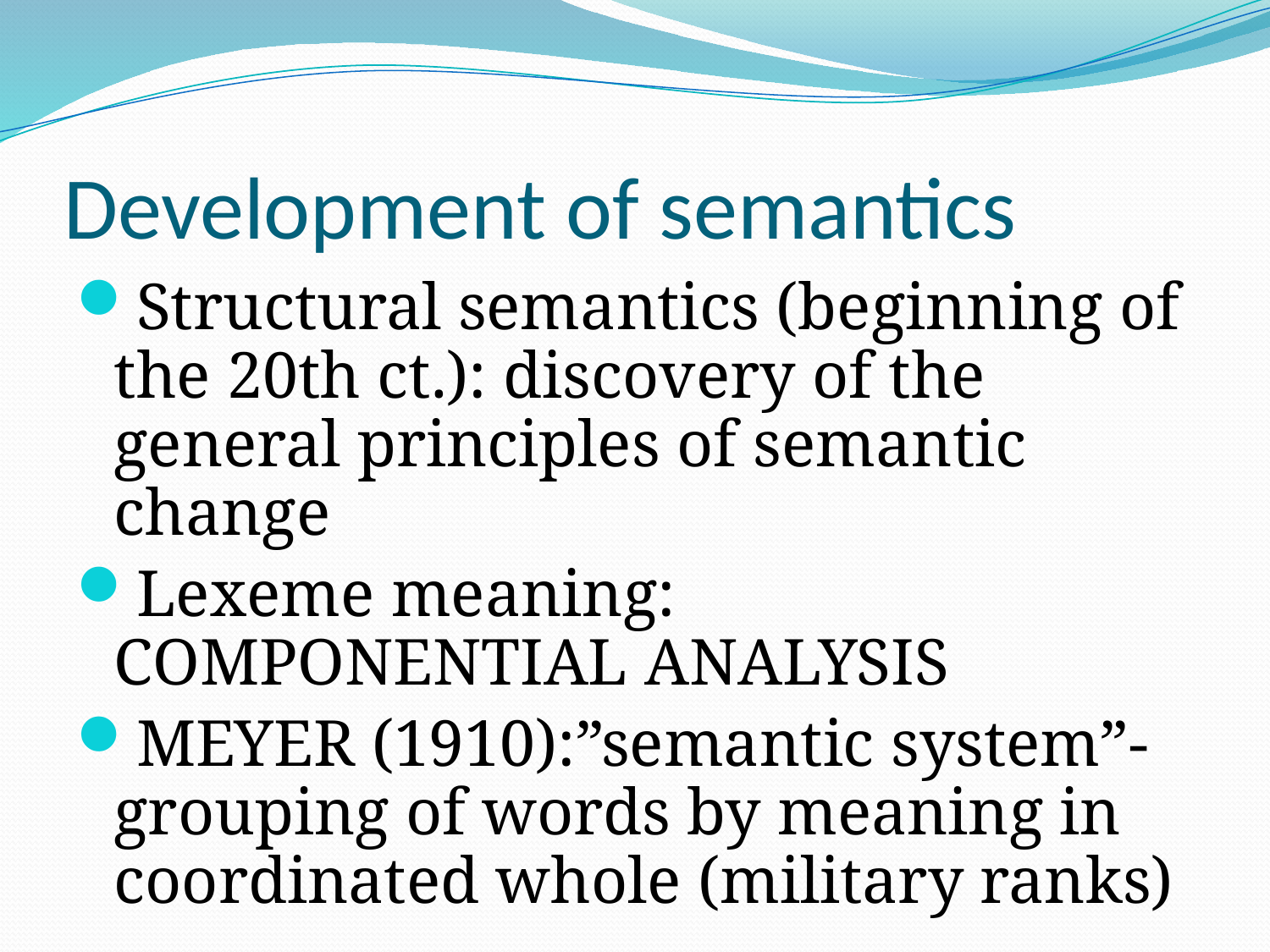

# Development of semantics
Structural semantics (beginning of the 20th ct.): discovery of the general principles of semantic change
Lexeme meaning: COMPONENTIAL ANALYSIS
MEYER (1910):”semantic system”- grouping of words by meaning in coordinated whole (military ranks)